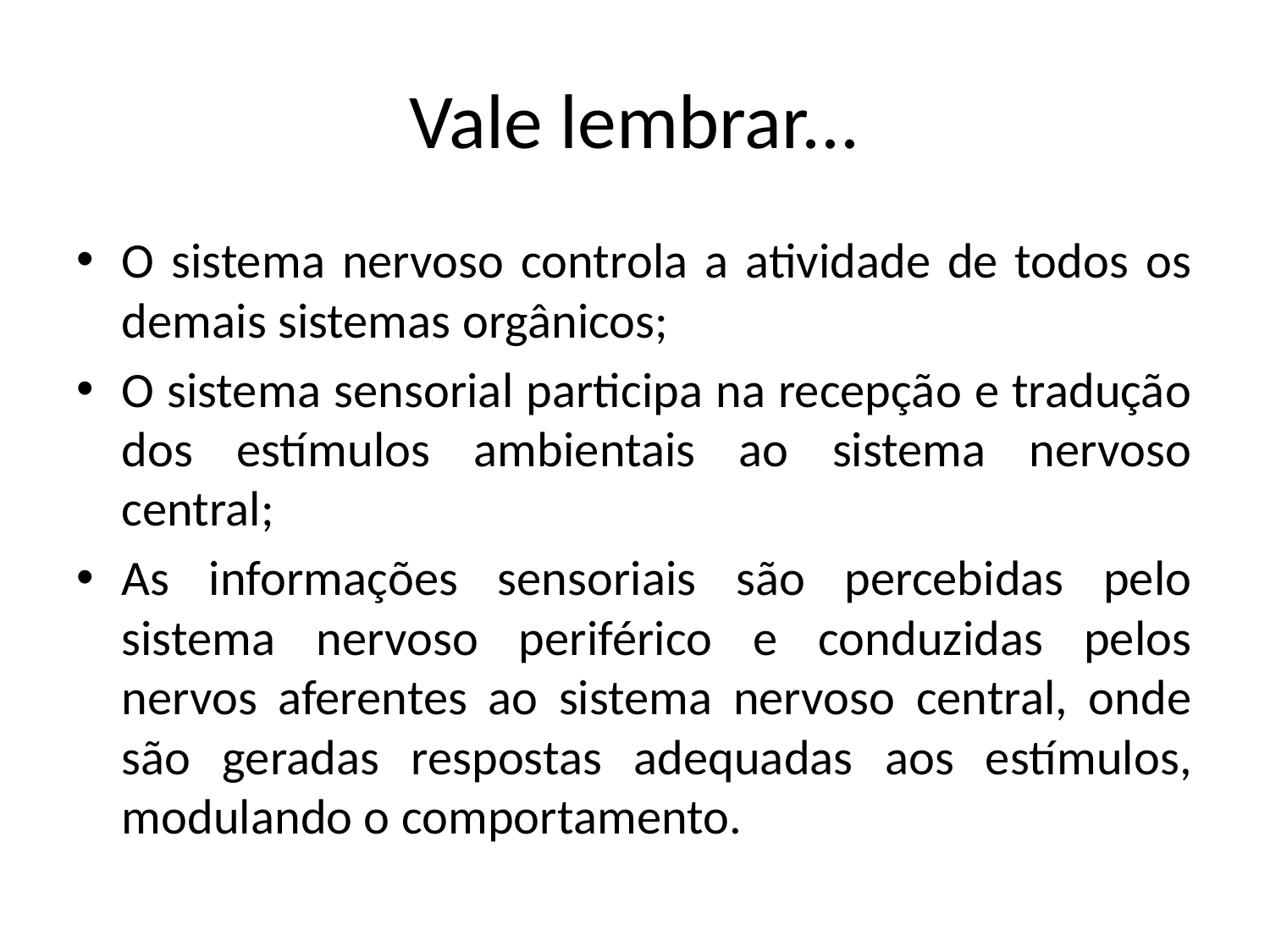

# Vale lembrar...
O sistema nervoso controla a atividade de todos os demais sistemas orgânicos;
O sistema sensorial participa na recepção e tradução dos estímulos ambientais ao sistema nervoso central;
As informações sensoriais são percebidas pelo sistema nervoso periférico e conduzidas pelos nervos aferentes ao sistema nervoso central, onde são geradas respostas adequadas aos estímulos, modulando o comportamento.